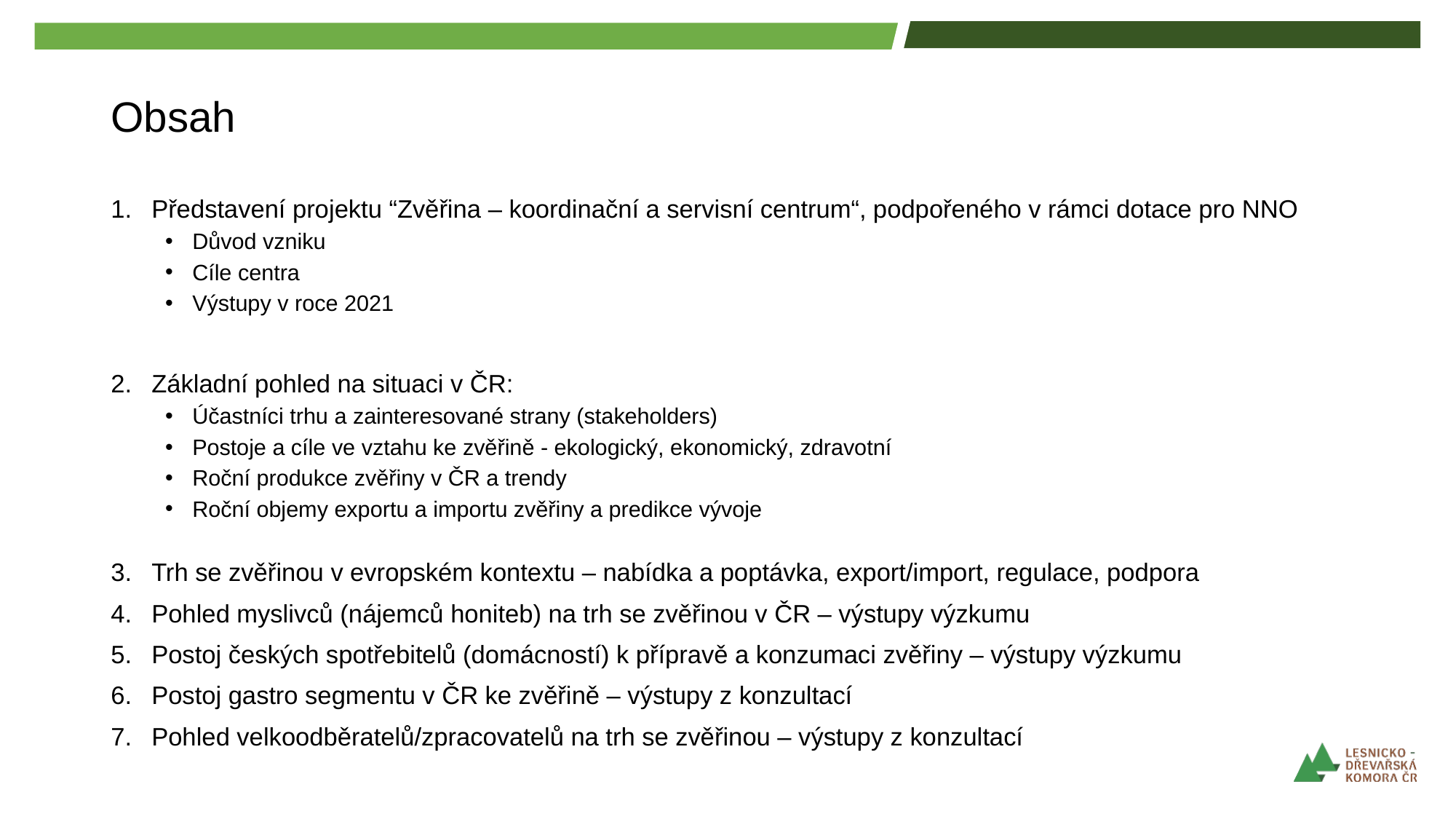

# Obsah
Představení projektu “Zvěřina – koordinační a servisní centrum“, podpořeného v rámci dotace pro NNO
Důvod vzniku
Cíle centra
Výstupy v roce 2021

Základní pohled na situaci v ČR:
Účastníci trhu a zainteresované strany (stakeholders)
Postoje a cíle ve vztahu ke zvěřině - ekologický, ekonomický, zdravotní
Roční produkce zvěřiny v ČR a trendy
Roční objemy exportu a importu zvěřiny a predikce vývoje
Trh se zvěřinou v evropském kontextu – nabídka a poptávka, export/import, regulace, podpora
Pohled myslivců (nájemců honiteb) na trh se zvěřinou v ČR – výstupy výzkumu
Postoj českých spotřebitelů (domácností) k přípravě a konzumaci zvěřiny – výstupy výzkumu
Postoj gastro segmentu v ČR ke zvěřině – výstupy z konzultací
Pohled velkoodběratelů/zpracovatelů na trh se zvěřinou – výstupy z konzultací